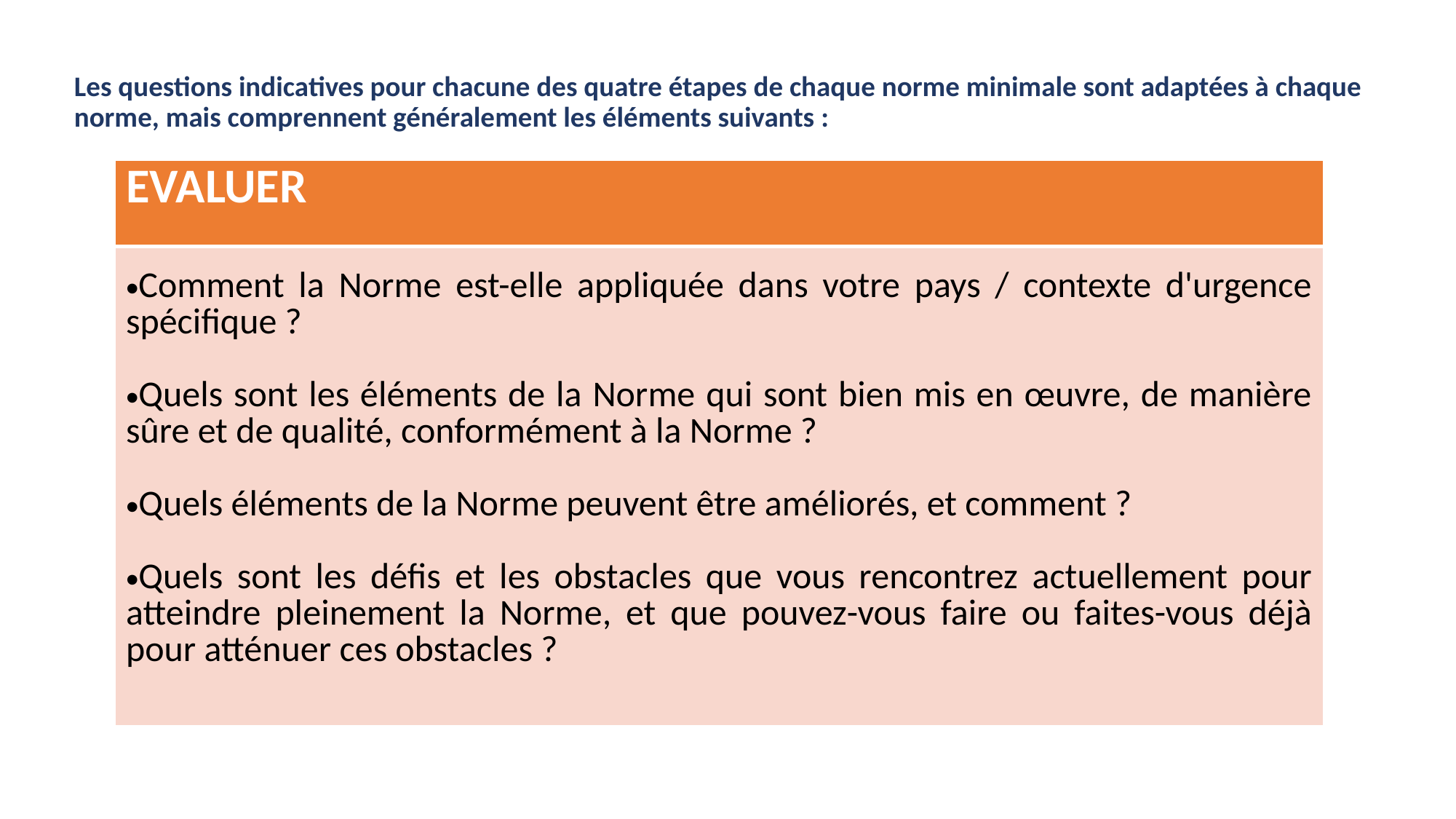

# Les questions indicatives pour chacune des quatre étapes de chaque norme minimale sont adaptées à chaque norme, mais comprennent généralement les éléments suivants :
| EVALUER |
| --- |
| Comment la Norme est-elle appliquée dans votre pays / contexte d'urgence spécifique ? Quels sont les éléments de la Norme qui sont bien mis en œuvre, de manière sûre et de qualité, conformément à la Norme ? Quels éléments de la Norme peuvent être améliorés, et comment ? Quels sont les défis et les obstacles que vous rencontrez actuellement pour atteindre pleinement la Norme, et que pouvez-vous faire ou faites-vous déjà pour atténuer ces obstacles ? |